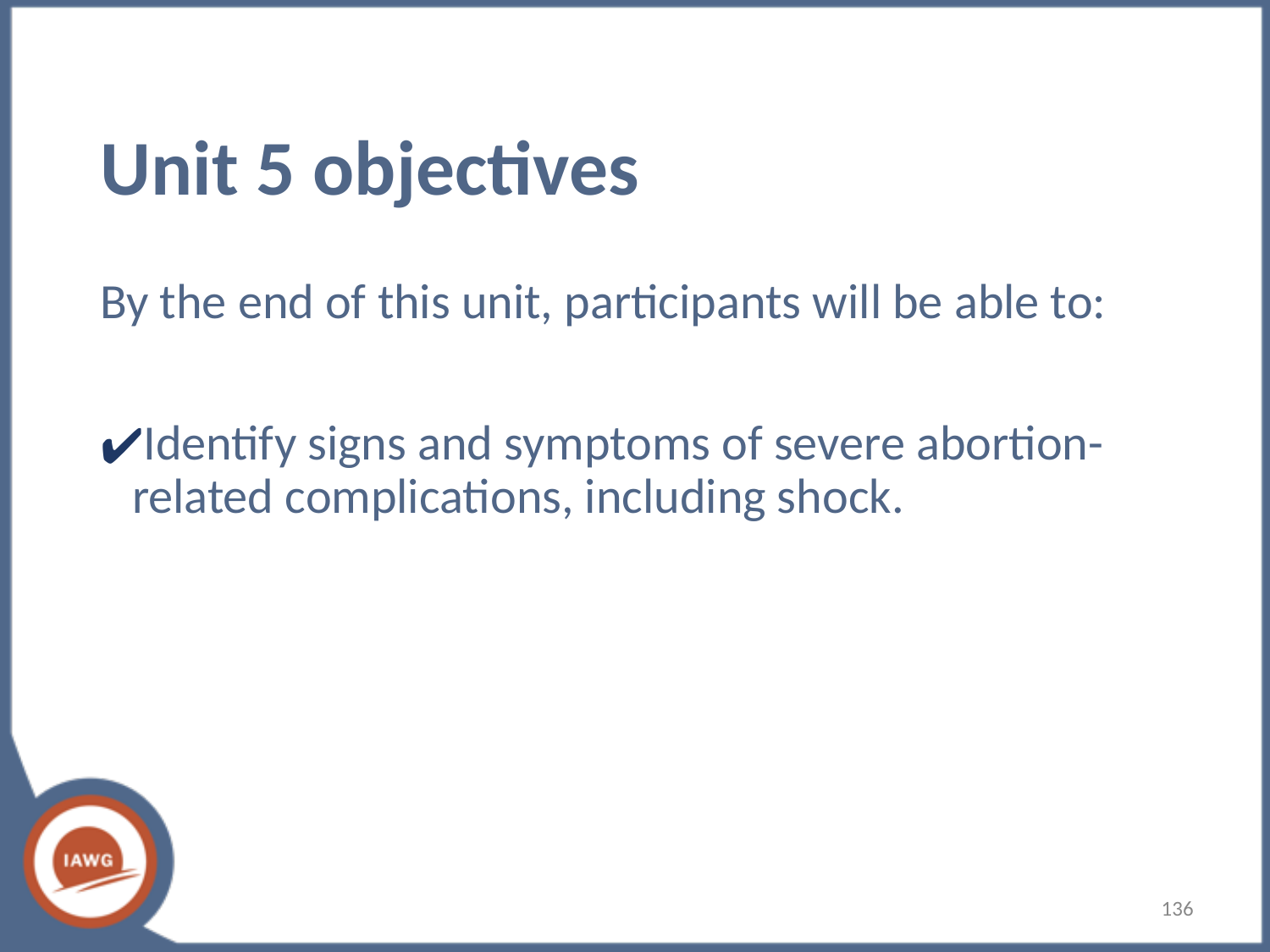

# Unit 5 objectives
By the end of this unit, participants will be able to:

Identify signs and symptoms of severe abortion-related complications, including shock.
136